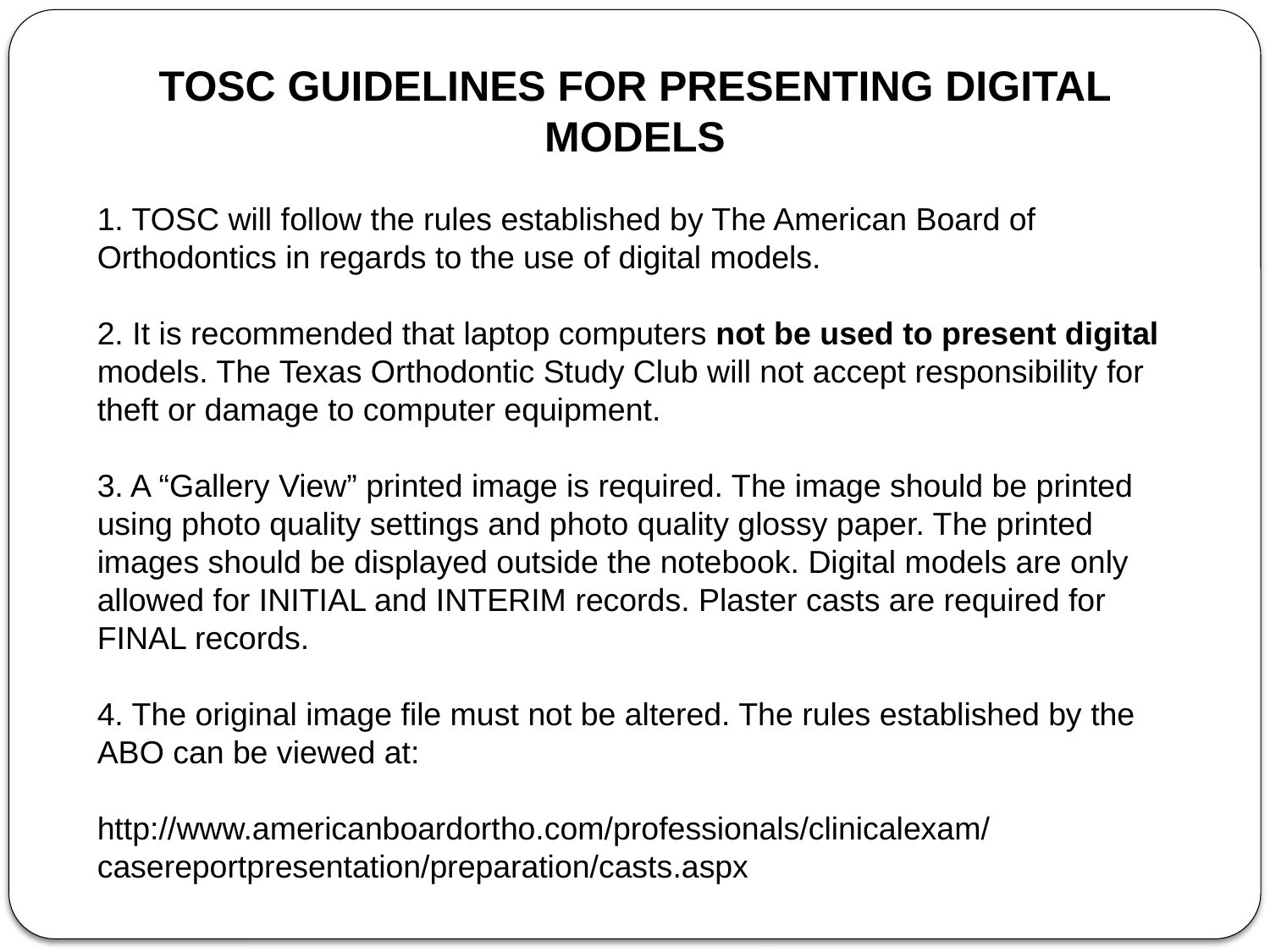

TOSC GUIDELINES FOR PRESENTING DIGITAL MODELS

1. TOSC will follow the rules established by The American Board of Orthodontics in regards to the use of digital models.

2. It is recommended that laptop computers not be used to present digital models. The Texas Orthodontic Study Club will not accept responsibility for theft or damage to computer equipment.

3. A “Gallery View” printed image is required. The image should be printed using photo quality settings and photo quality glossy paper. The printed images should be displayed outside the notebook. Digital models are only allowed for INITIAL and INTERIM records. Plaster casts are required for
FINAL records.

4. The original image file must not be altered. The rules established by the ABO can be viewed at:

http://www.americanboardortho.com/professionals/clinicalexam/casereportpresentation/preparation/casts.aspx